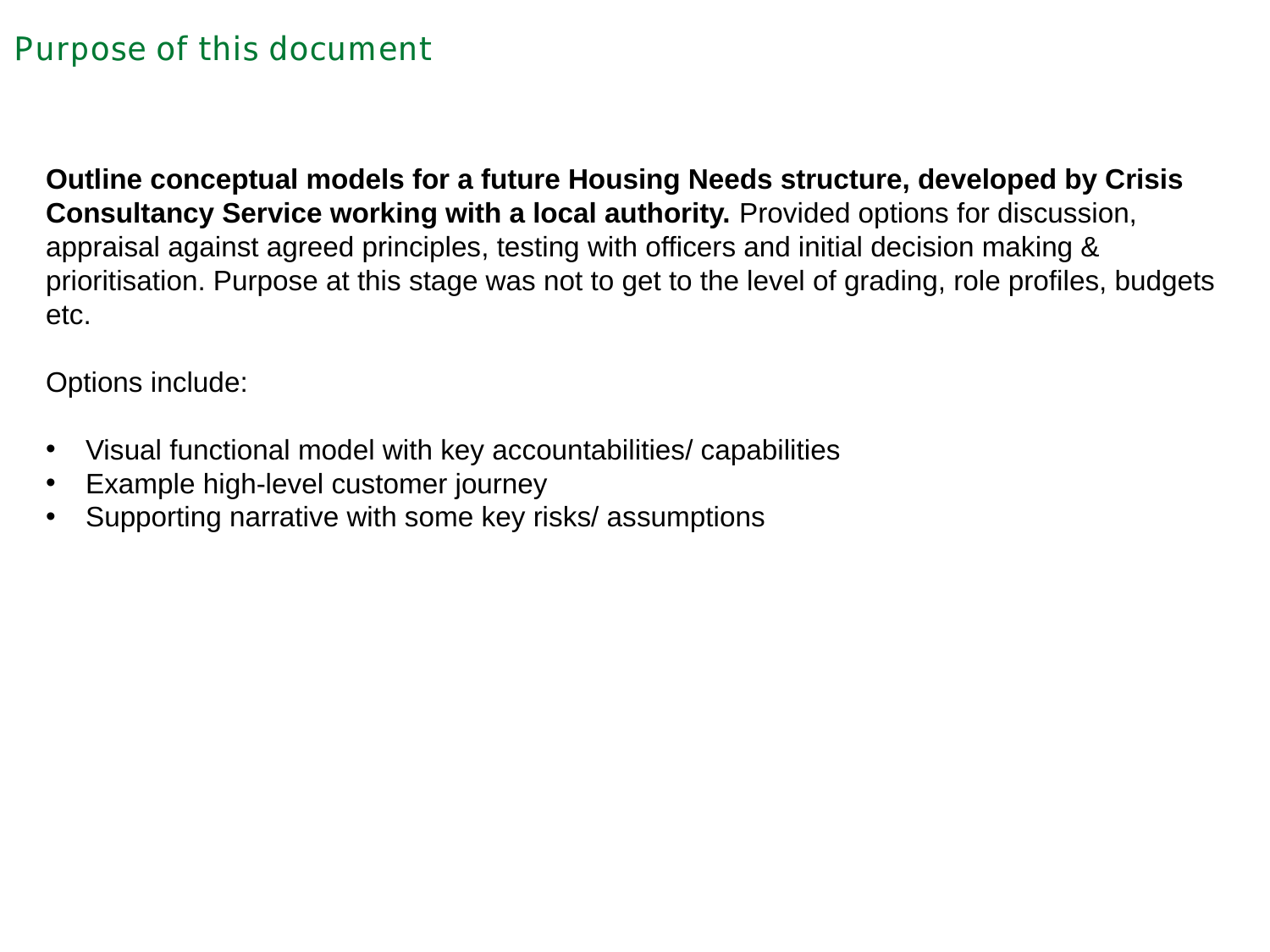

# Purpose of this document
Outline conceptual models for a future Housing Needs structure, developed by Crisis Consultancy Service working with a local authority. Provided options for discussion, appraisal against agreed principles, testing with officers and initial decision making & prioritisation. Purpose at this stage was not to get to the level of grading, role profiles, budgets etc.

Options include:

Visual functional model with key accountabilities/ capabilities
Example high-level customer journey
Supporting narrative with some key risks/ assumptions